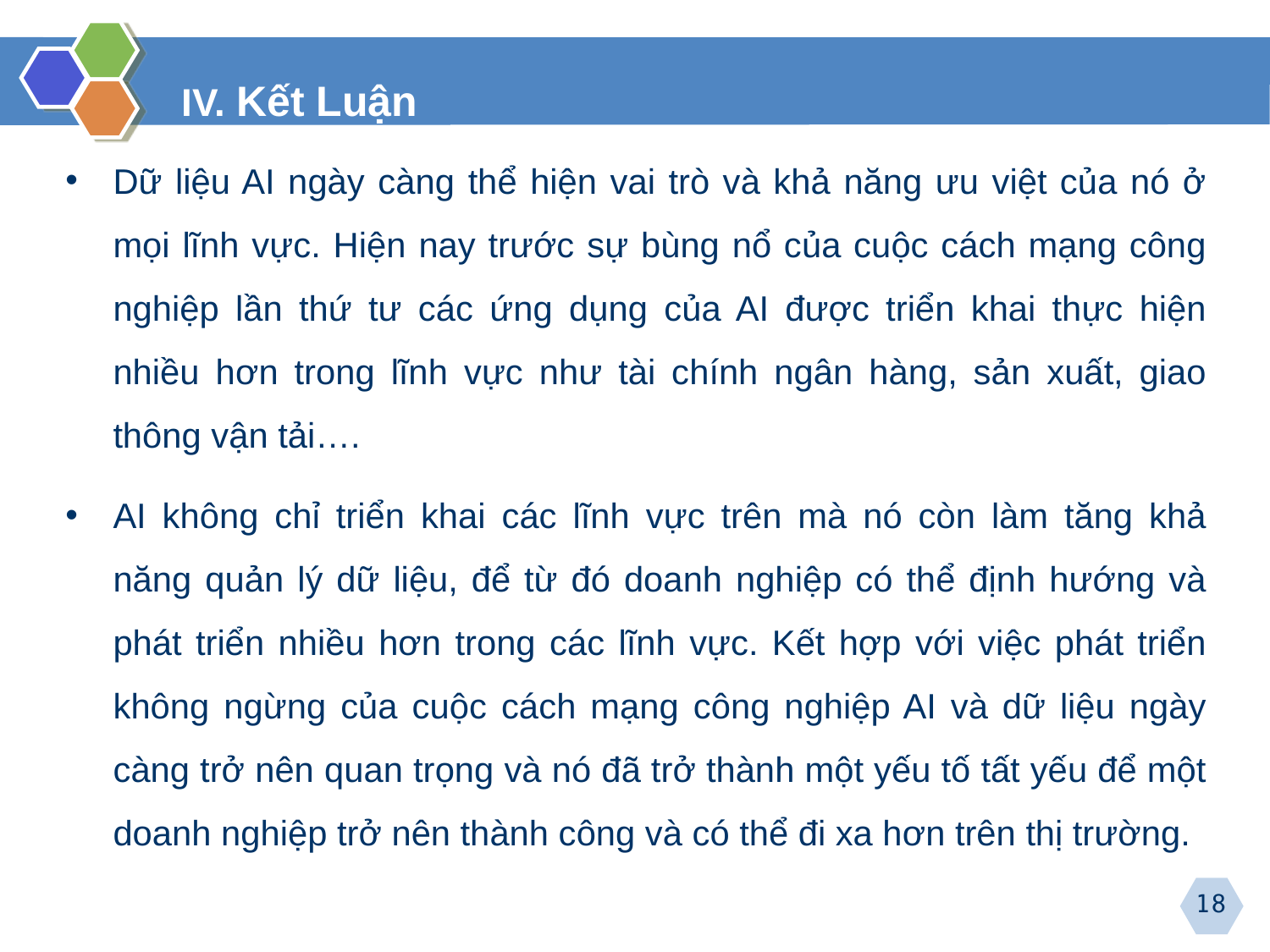

IV. Kết Luận
DN
Dữ liệu AI ngày càng thể hiện vai trò và khả năng ưu việt của nó ở mọi lĩnh vực. Hiện nay trước sự bùng nổ của cuộc cách mạng công nghiệp lần thứ tư các ứng dụng của AI được triển khai thực hiện nhiều hơn trong lĩnh vực như tài chính ngân hàng, sản xuất, giao thông vận tải….
AI không chỉ triển khai các lĩnh vực trên mà nó còn làm tăng khả năng quản lý dữ liệu, để từ đó doanh nghiệp có thể định hướng và phát triển nhiều hơn trong các lĩnh vực. Kết hợp với việc phát triển không ngừng của cuộc cách mạng công nghiệp AI và dữ liệu ngày càng trở nên quan trọng và nó đã trở thành một yếu tố tất yếu để một doanh nghiệp trở nên thành công và có thể đi xa hơn trên thị trường.